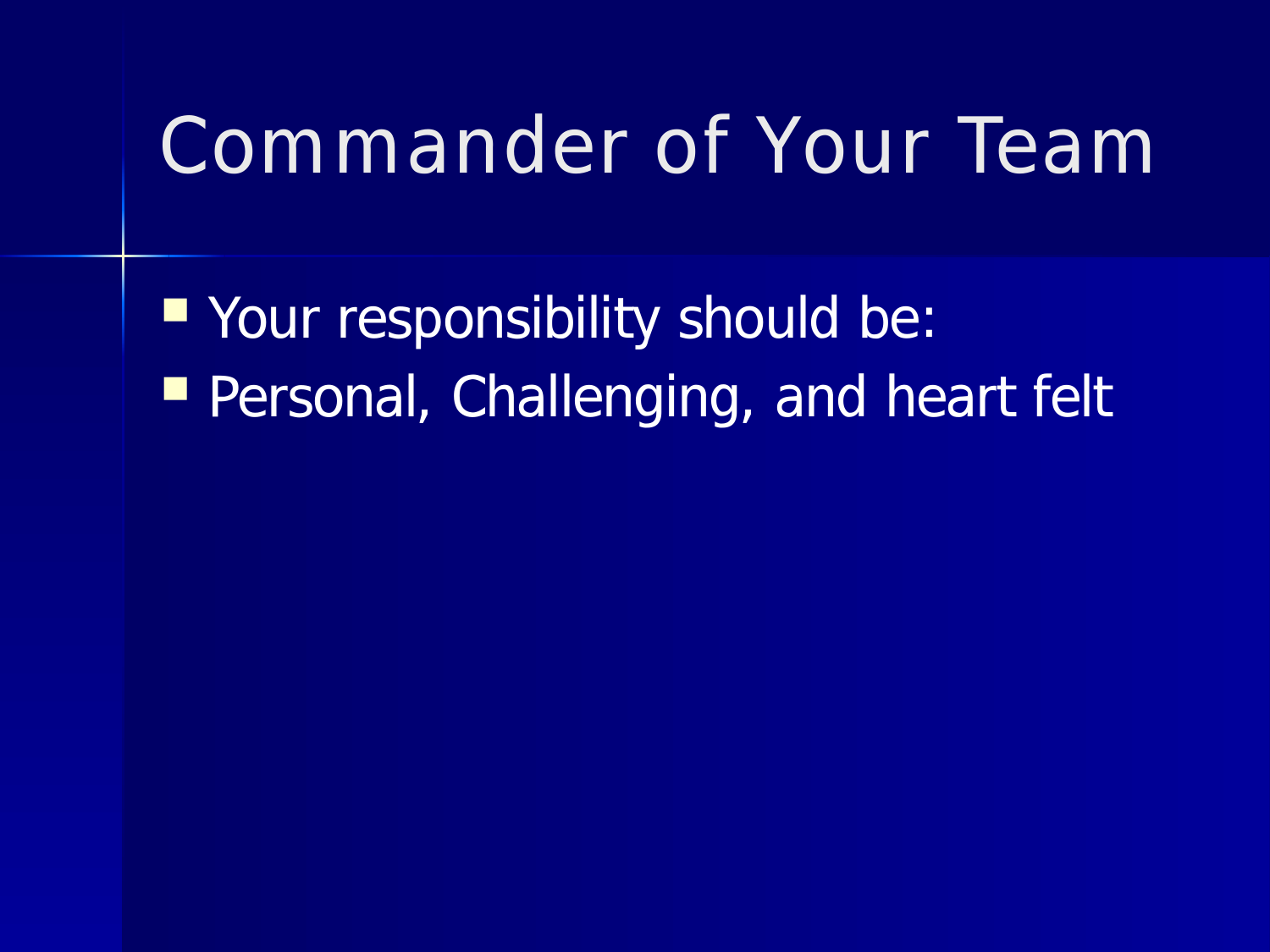

# Commander of Your Team
Your responsibility should be:
Personal, Challenging, and heart felt